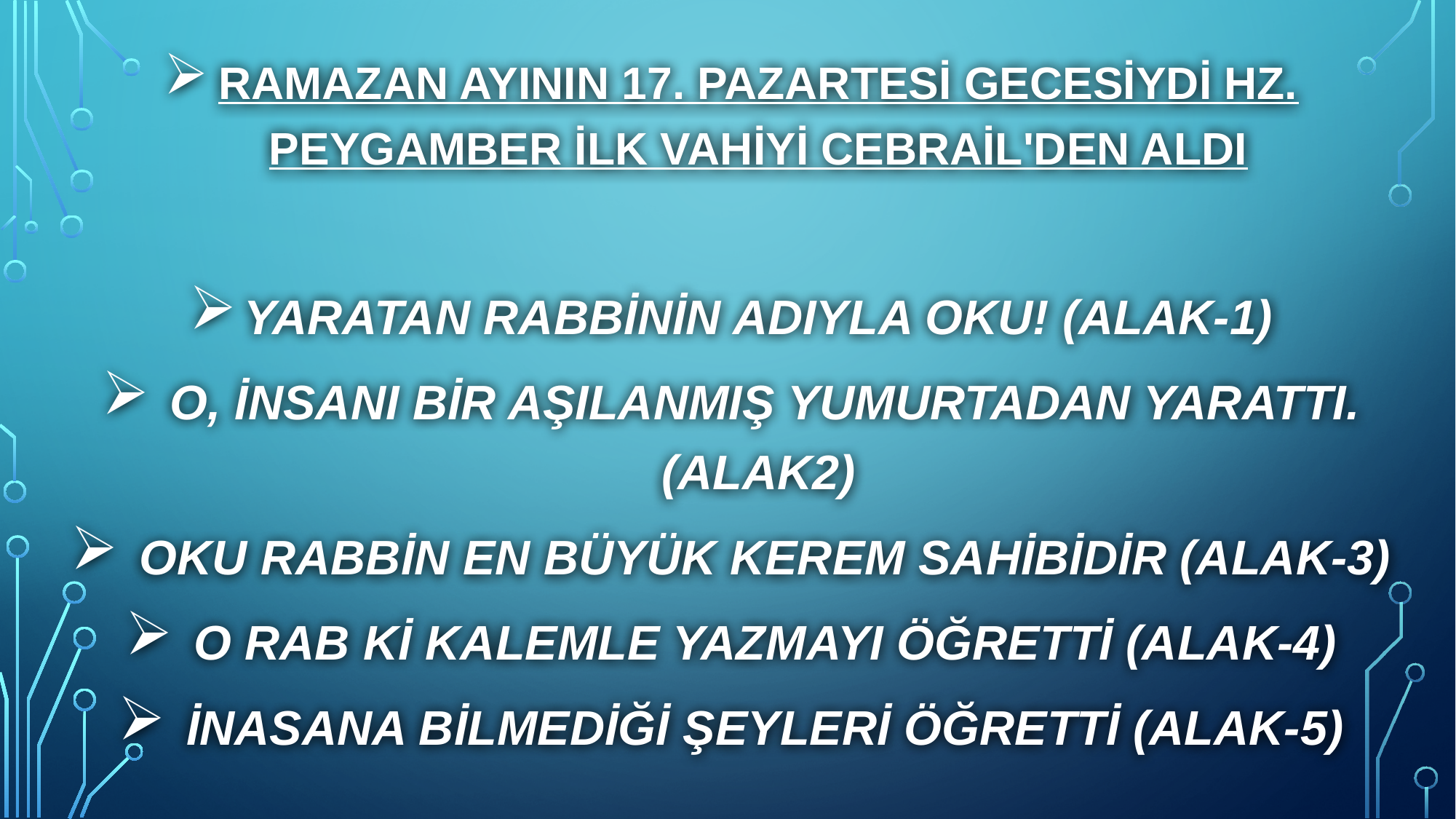

Ramazan ayının 17. Pazartesi gecesiydi Hz. Peygamber ilk vahiyi Cebrail'den aldı

Yaratan Rabbinin adıyla oku! (ALAK-1)
 O, insanı bir aşılanmış yumurtadan yarattı. (ALAK2)
 OKU RABBİN EN BÜYÜK KEREM SAHİBİDİR (ALAK-3)
 O RAB Kİ KALEMLE YAZMAYI ÖĞRETTİ (ALAK-4)
 İNASANA BİLMEDİĞİ ŞEYLERİ ÖĞRETTİ (ALAK-5)